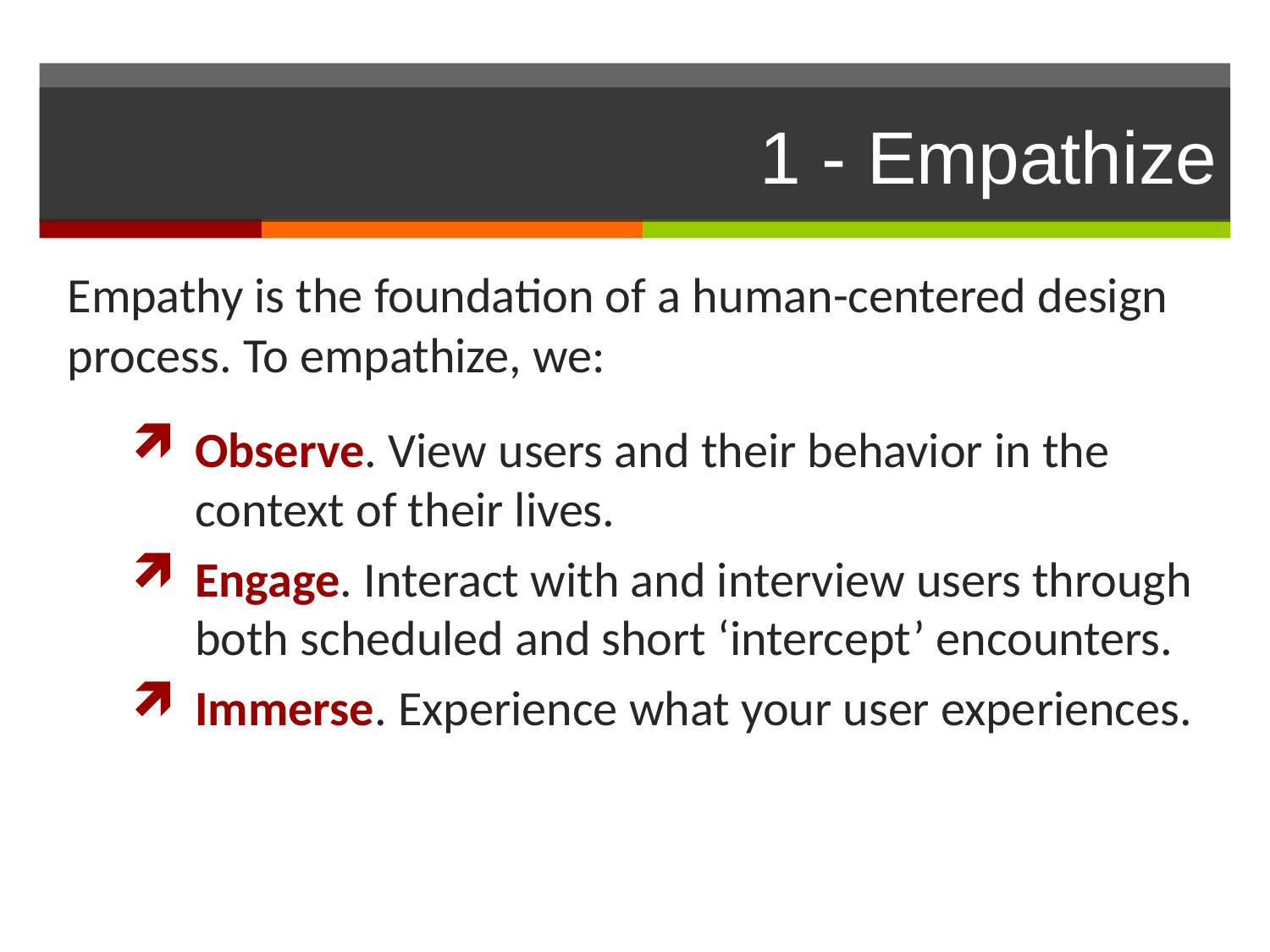

# 1 - Empathize
Empathy is the foundation of a human-centered design process. To empathize, we:

Observe. View users and their behavior in the context of their lives.
Engage. Interact with and interview users through both scheduled and short ‘intercept’ encounters.
Immerse. Experience what your user experiences.